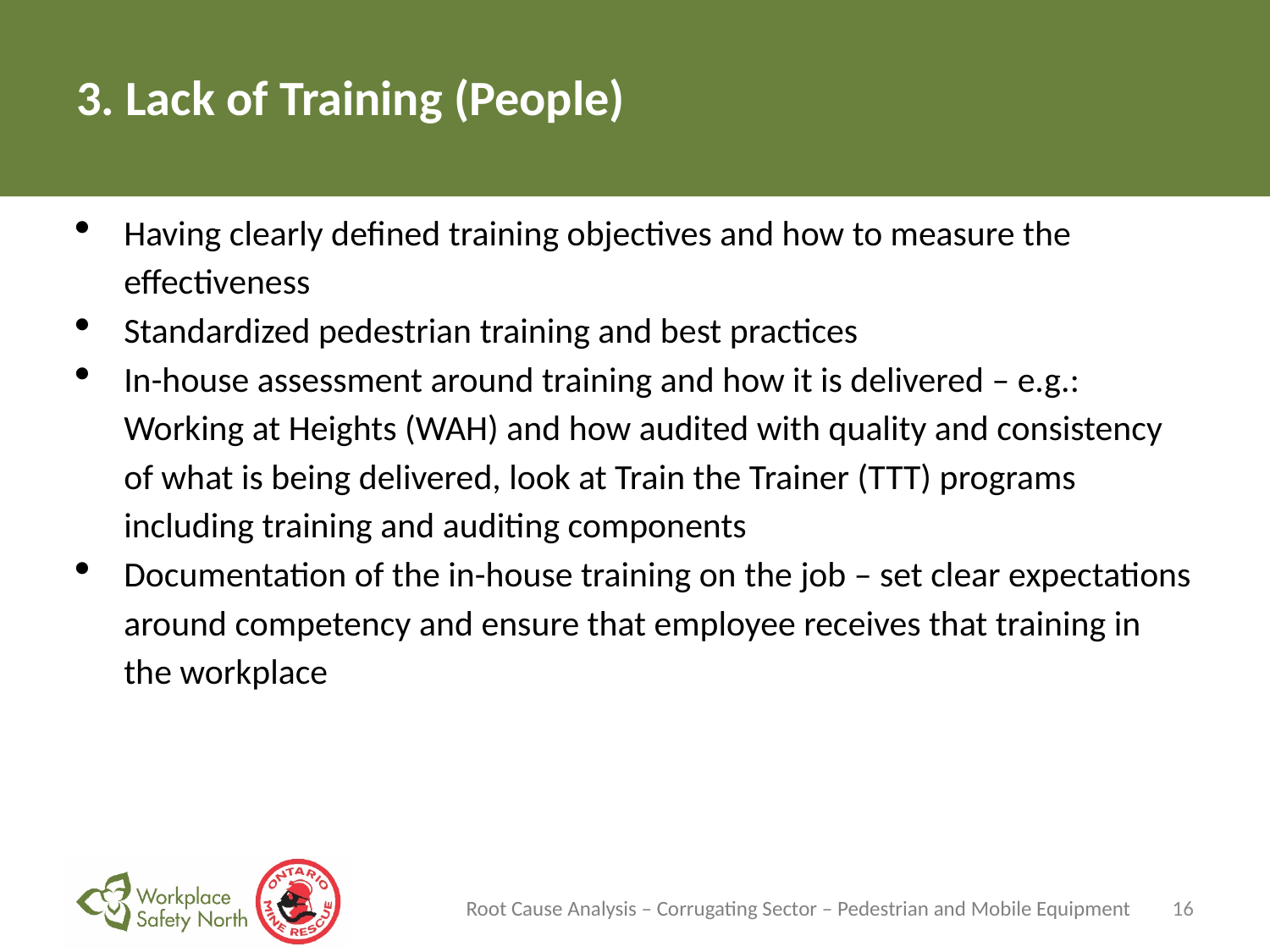

# 3. Lack of Training (People)
Having clearly defined training objectives and how to measure the effectiveness
Standardized pedestrian training and best practices
In-house assessment around training and how it is delivered – e.g.: Working at Heights (WAH) and how audited with quality and consistency of what is being delivered, look at Train the Trainer (TTT) programs including training and auditing components
Documentation of the in-house training on the job – set clear expectations around competency and ensure that employee receives that training in the workplace
Root Cause Analysis – Corrugating Sector – Pedestrian and Mobile Equipment
16